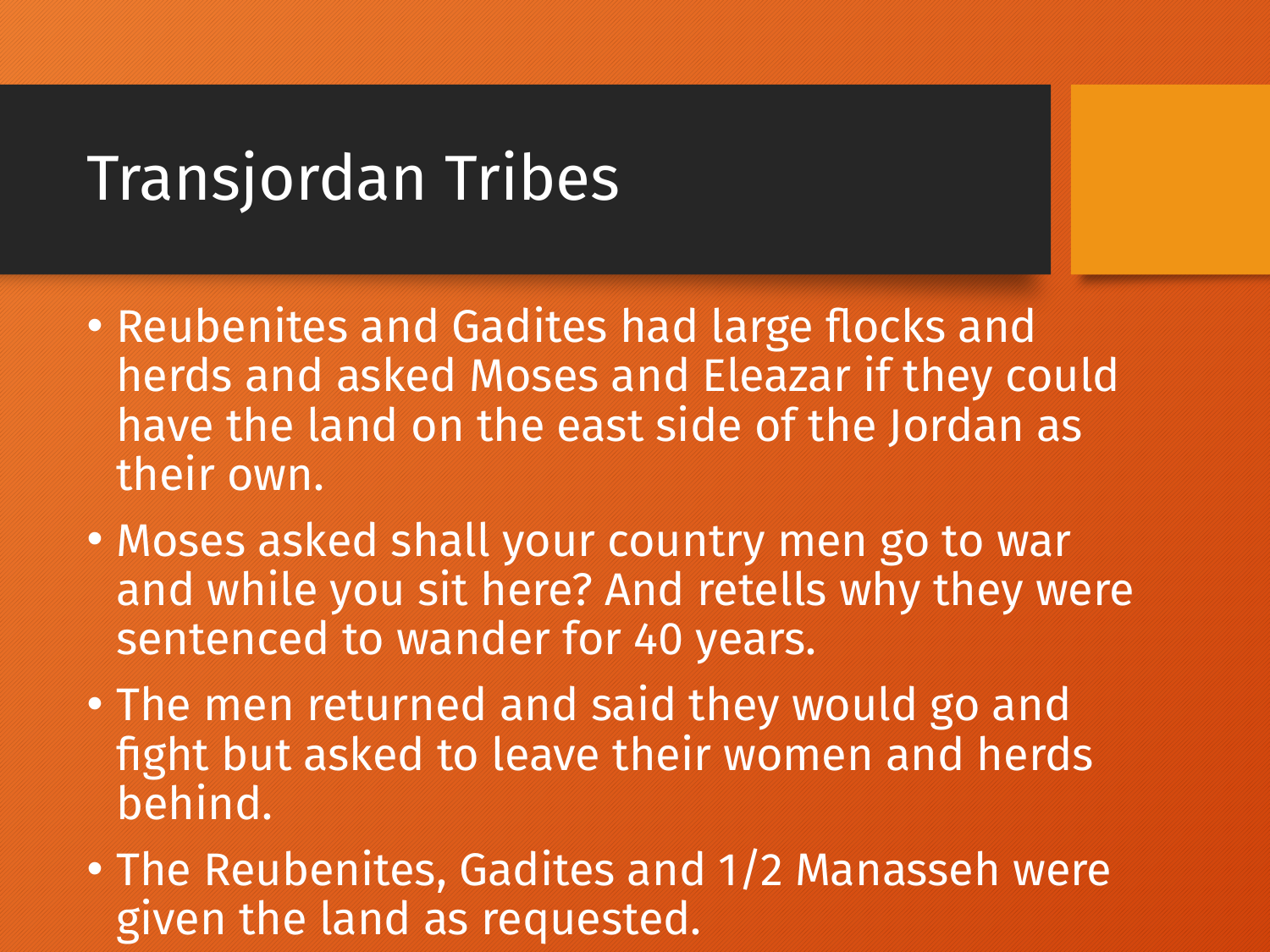

# Transjordan Tribes
Reubenites and Gadites had large flocks and herds and asked Moses and Eleazar if they could have the land on the east side of the Jordan as their own.
Moses asked shall your country men go to war and while you sit here? And retells why they were sentenced to wander for 40 years.
The men returned and said they would go and fight but asked to leave their women and herds behind.
The Reubenites, Gadites and 1/2 Manasseh were given the land as requested.